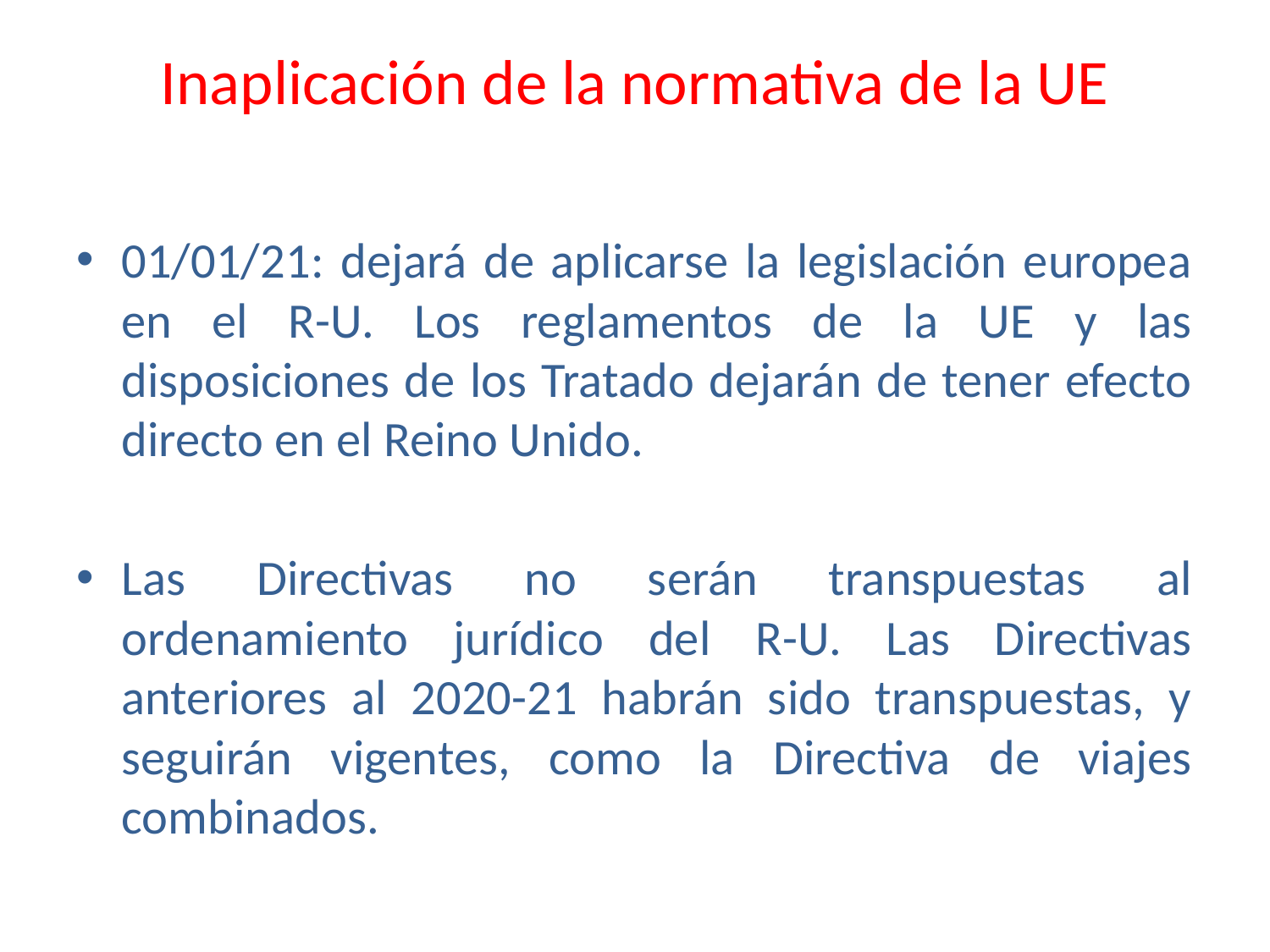

# Inaplicación de la normativa de la UE
01/01/21: dejará de aplicarse la legislación europea en el R-U. Los reglamentos de la UE y las disposiciones de los Tratado dejarán de tener efecto directo en el Reino Unido.

Las Directivas no serán transpuestas al ordenamiento jurídico del R-U. Las Directivas anteriores al 2020-21 habrán sido transpuestas, y seguirán vigentes, como la Directiva de viajes combinados.